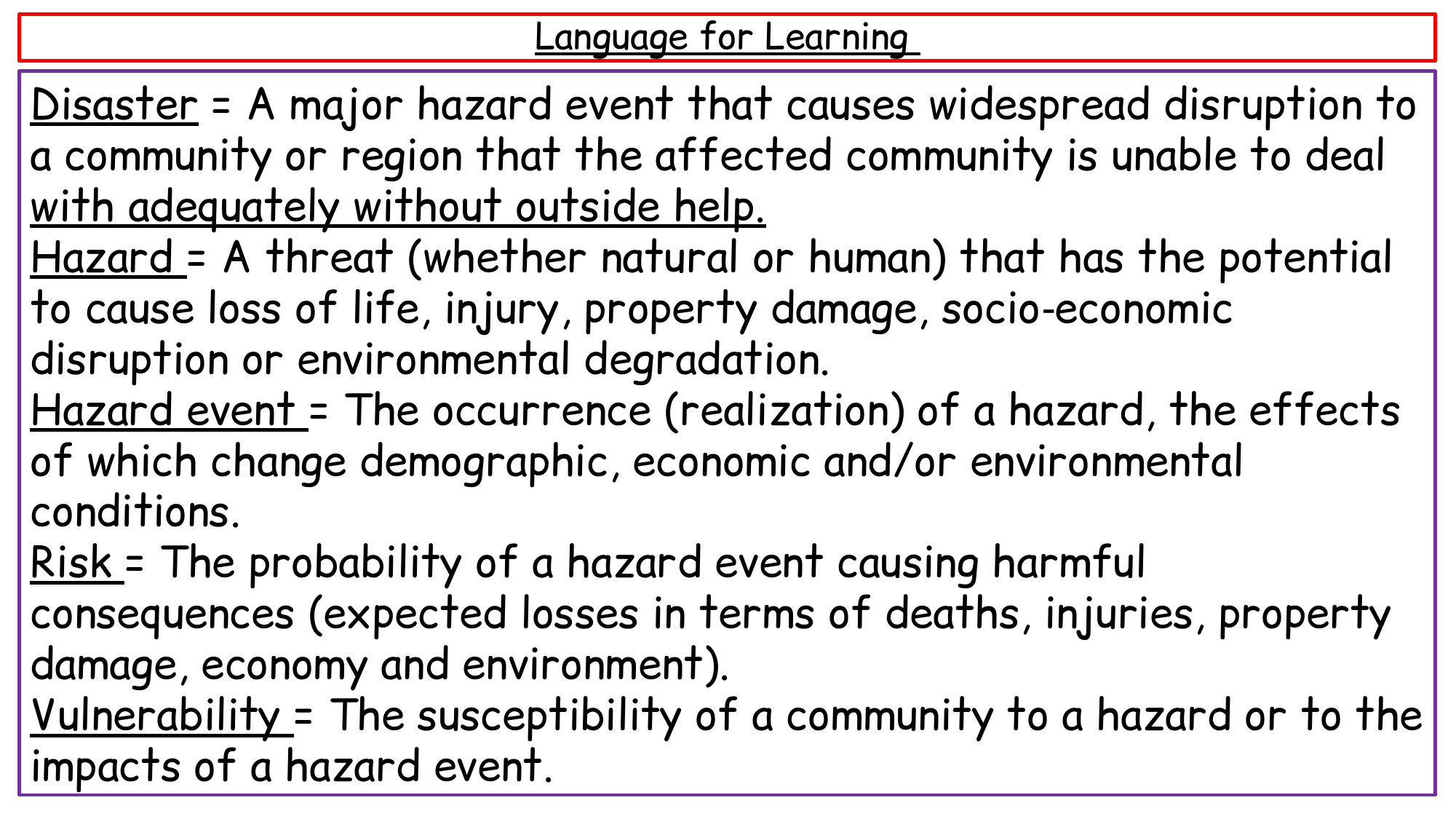

# Language for Learning
Disaster = A major hazard event that causes widespread disruption to a community or region that the affected community is unable to deal with adequately without outside help.
Hazard = A threat (whether natural or human) that has the potential to cause loss of life, injury, property damage, socio‑economic disruption or environmental degradation.
Hazard event = The occurrence (realization) of a hazard, the effects of which change demographic, economic and/or environmental conditions.
Risk = The probability of a hazard event causing harmful consequences (expected losses in terms of deaths, injuries, property damage, economy and environment).
Vulnerability = The susceptibility of a community to a hazard or to the impacts of a hazard event.